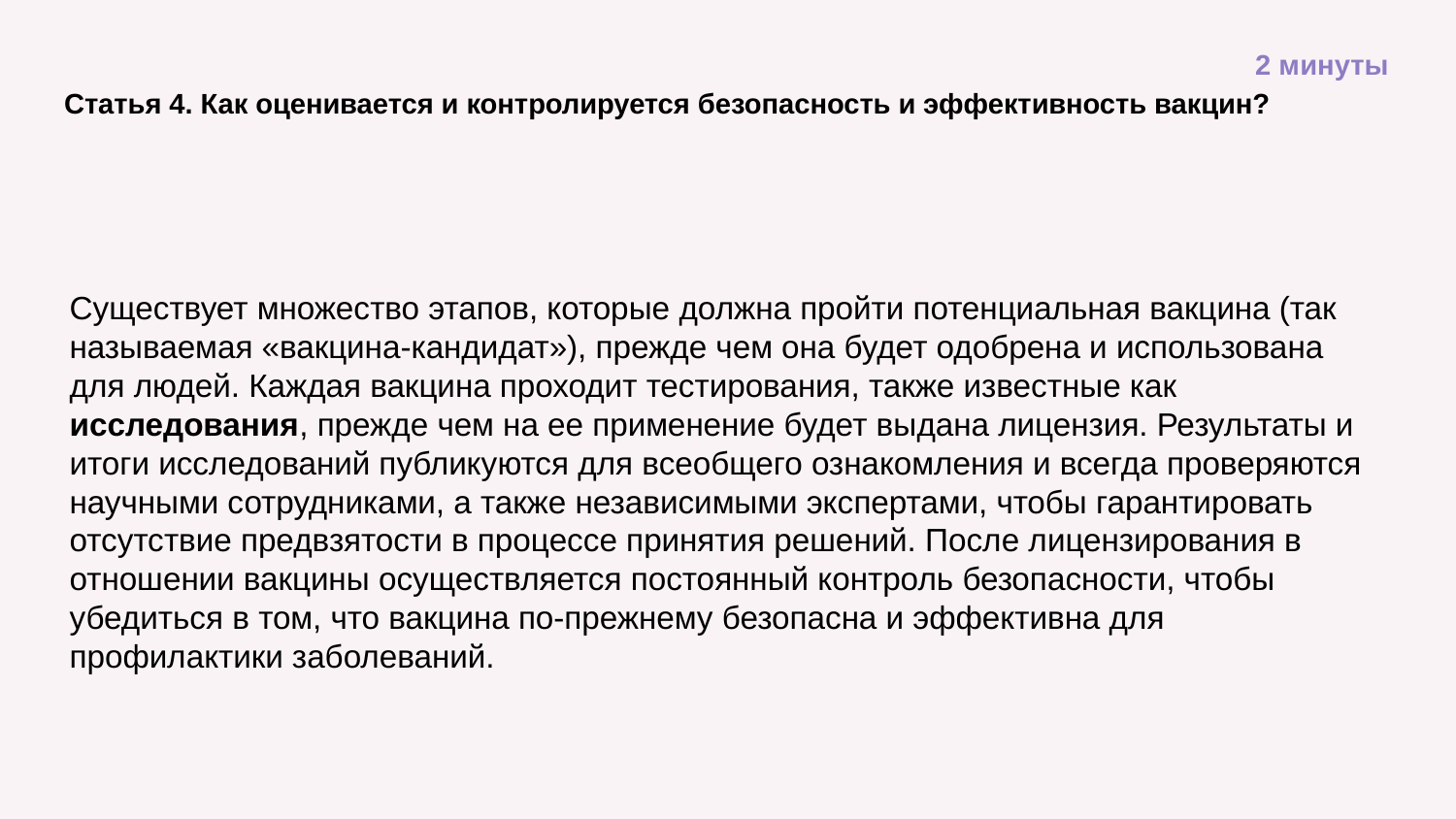

2 минуты
# Статья 4. Как оценивается и контролируется безопасность и эффективность вакцин?

Существует множество этапов, которые должна пройти потенциальная вакцина (так называемая «вакцина-кандидат»), прежде чем она будет одобрена и использована для людей. Каждая вакцина проходит тестирования, также известные как исследования, прежде чем на ее применение будет выдана лицензия. Результаты и итоги исследований публикуются для всеобщего ознакомления и всегда проверяются научными сотрудниками, а также независимыми экспертами, чтобы гарантировать отсутствие предвзятости в процессе принятия решений. После лицензирования в отношении вакцины осуществляется постоянный контроль безопасности, чтобы убедиться в том, что вакцина по-прежнему безопасна и эффективна для профилактики заболеваний.